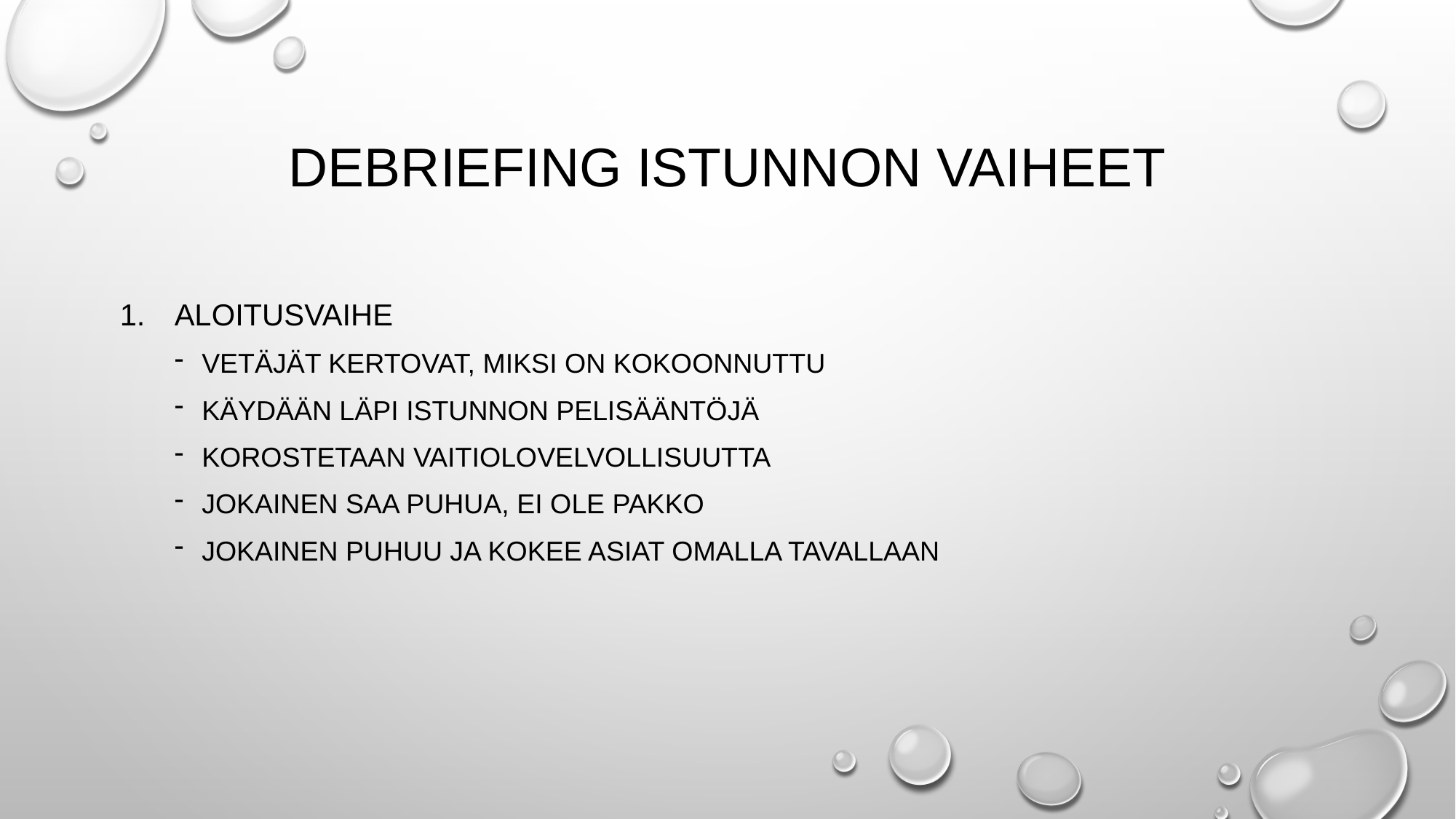

# Debriefing istunnon vaiheet
Aloitusvaihe
Vetäjät kertovat, miksi on kokoonnuttu
Käydään läpi istunnon pelisääntöjä
Korostetaan vaitiolovelvollisuutta
Jokainen saa puhua, ei ole pakko
Jokainen puhuu ja kokee asiat omalla tavallaan